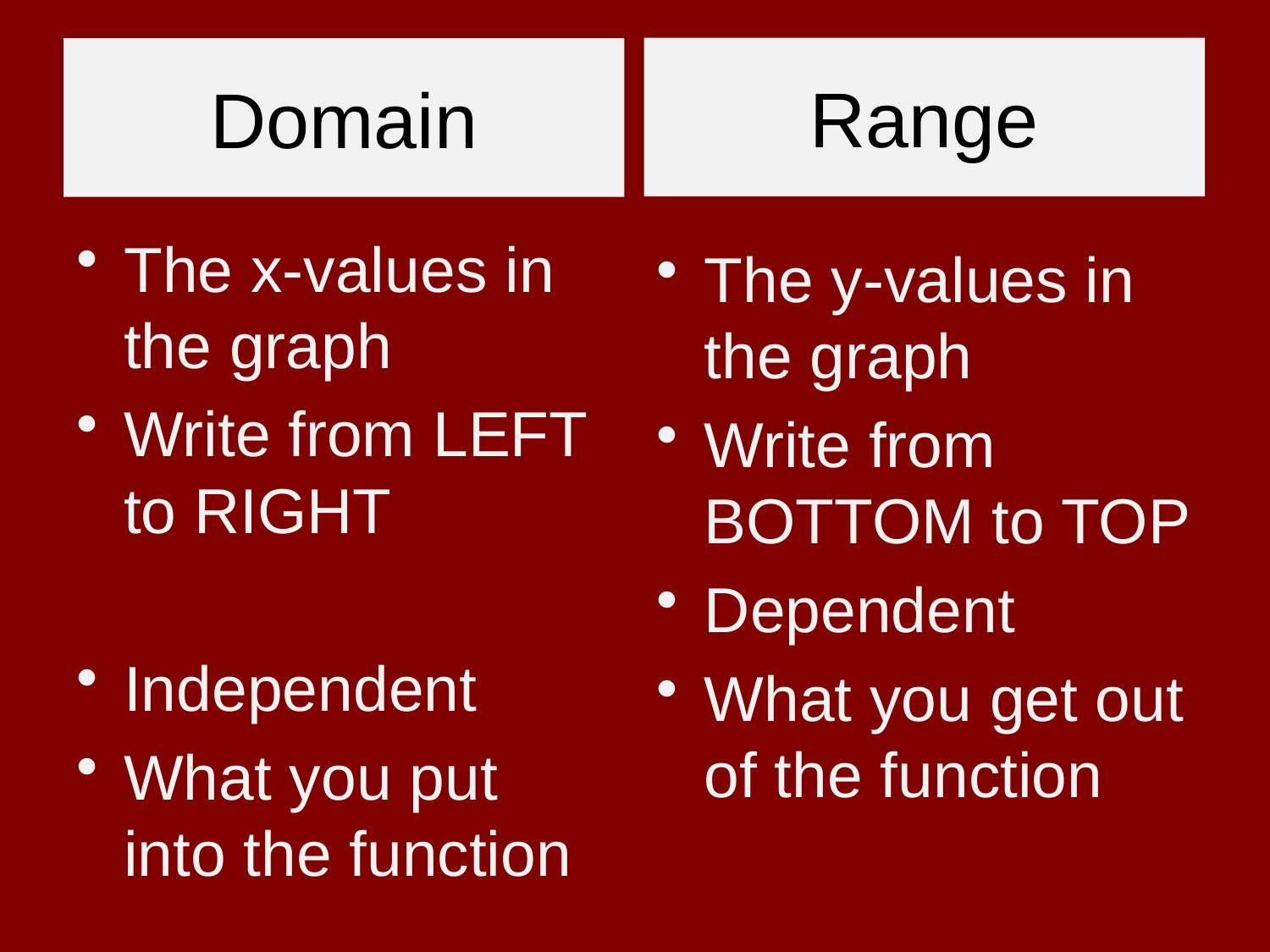

Range
# Domain
The x-values in the graph
Write from LEFT to RIGHT

Independent
What you put into the function
The y-values in the graph
Write from BOTTOM to TOP
Dependent
What you get out of the function